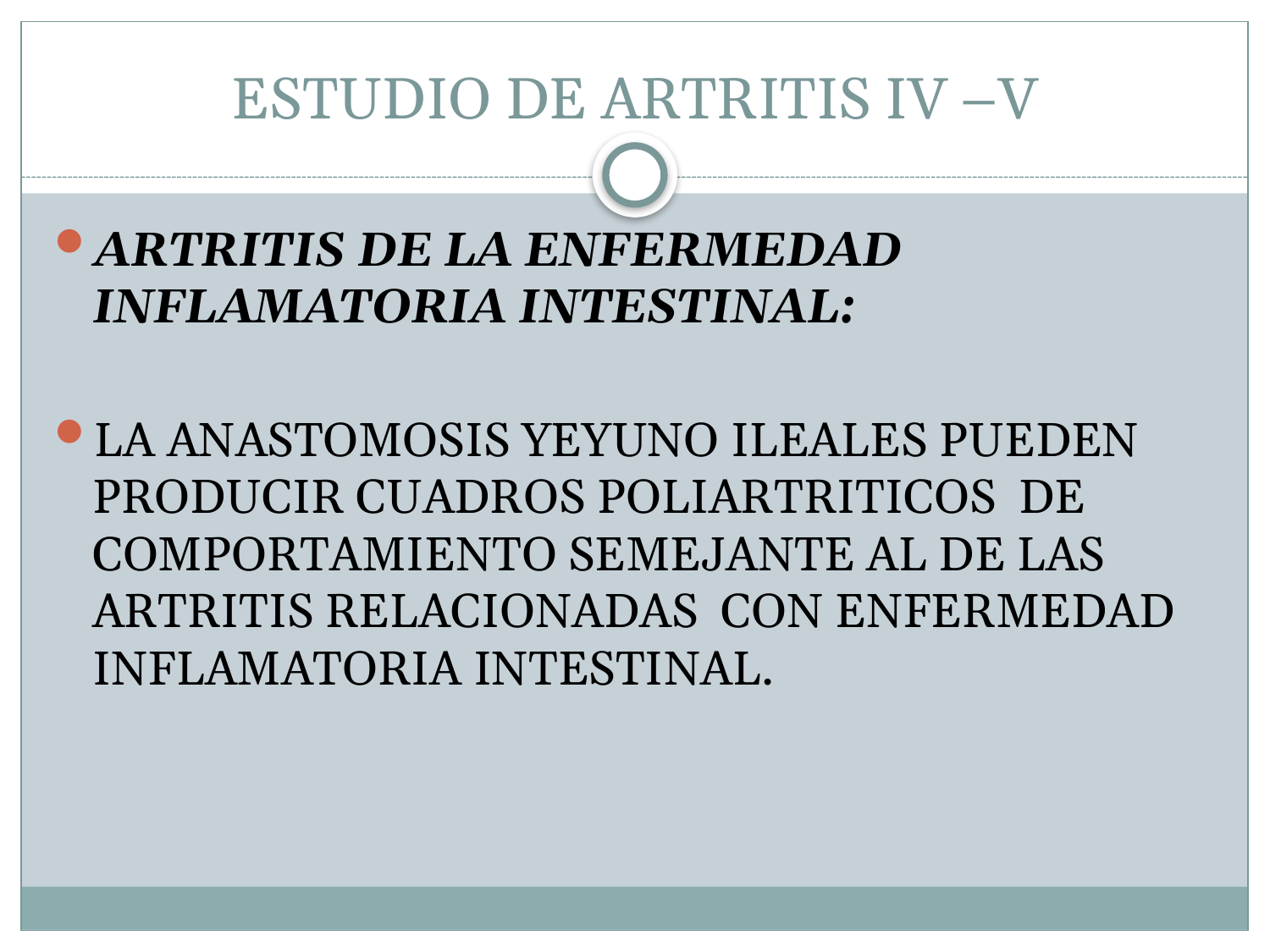

# ESTUDIO DE ARTRITIS IV –V
ARTRITIS DE LA ENFERMEDAD INFLAMATORIA INTESTINAL:

LA ANASTOMOSIS YEYUNO ILEALES PUEDEN PRODUCIR CUADROS POLIARTRITICOS  DE COMPORTAMIENTO SEMEJANTE AL DE LAS ARTRITIS RELACIONADAS  CON ENFERMEDAD INFLAMATORIA INTESTINAL.